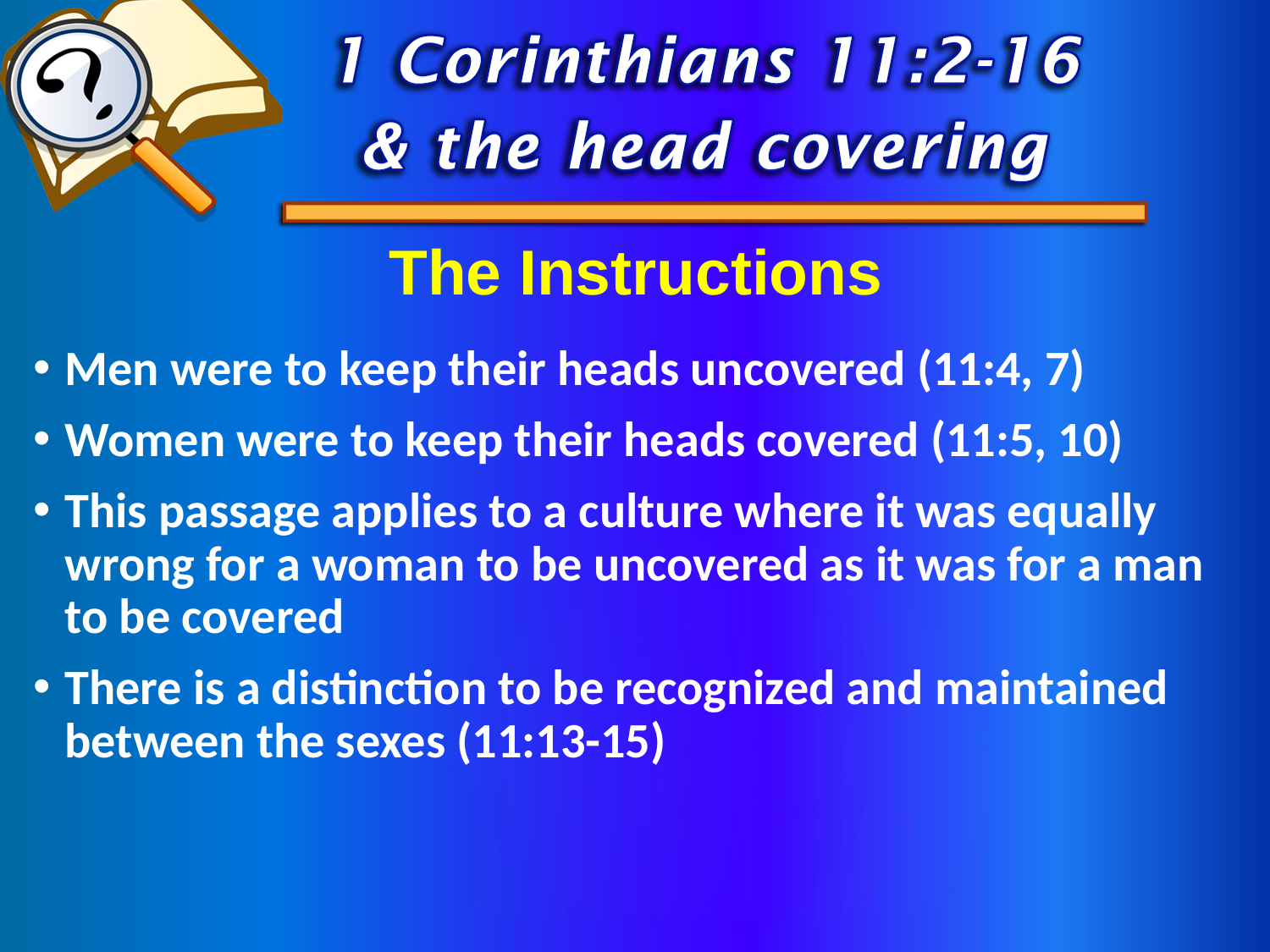

# The Instructions
Men were to keep their heads uncovered (11:4, 7)
Women were to keep their heads covered (11:5, 10)
This passage applies to a culture where it was equally wrong for a woman to be uncovered as it was for a man to be covered
There is a distinction to be recognized and maintained between the sexes (11:13-15)